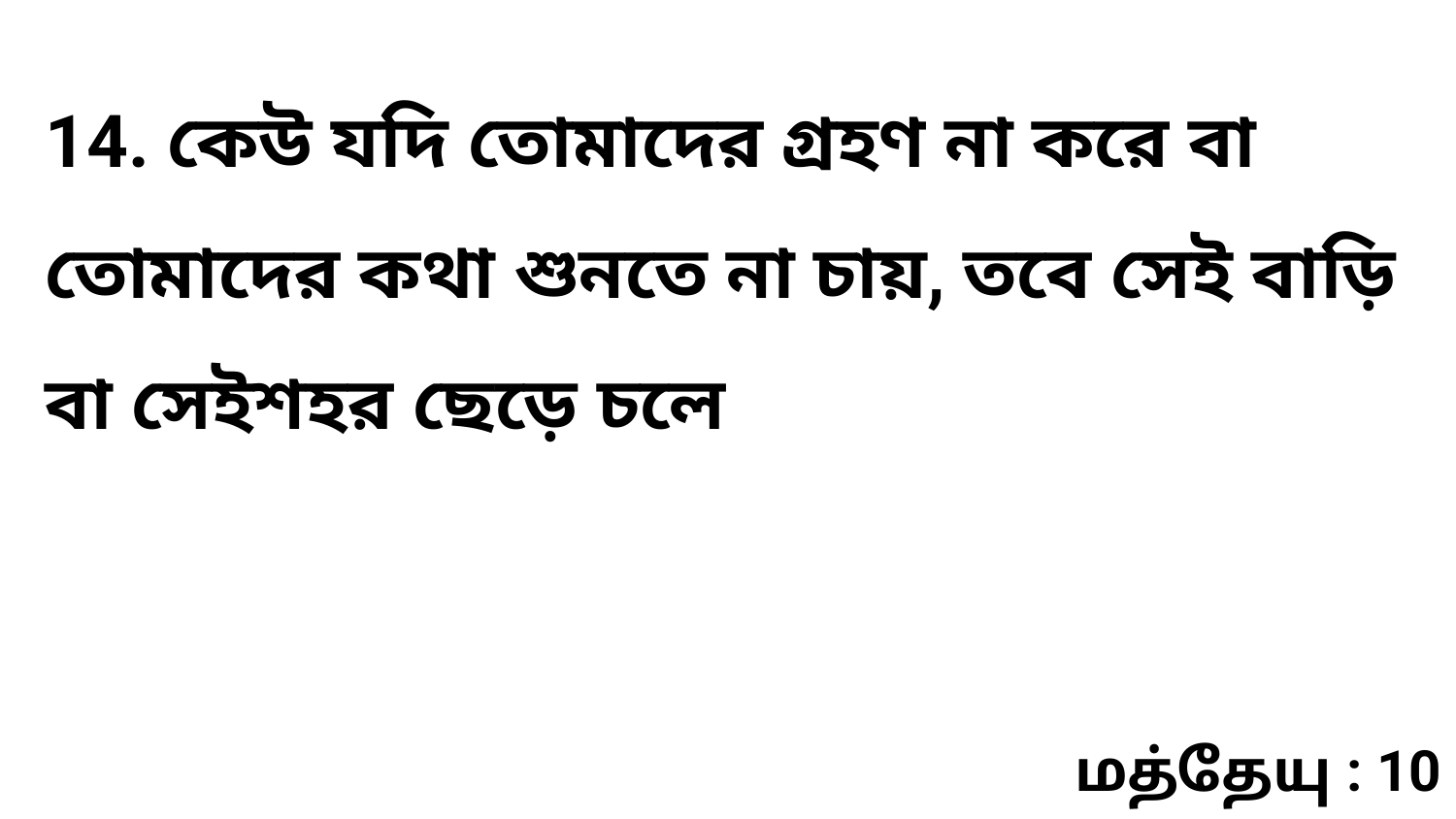

14. কেউ যদি তোমাদের গ্রহণ না করে বা তোমাদের কথা শুনতে না চায়, তবে সেই বাড়ি বা সেইশহর ছেড়ে চলে
மத்தேயு : 10